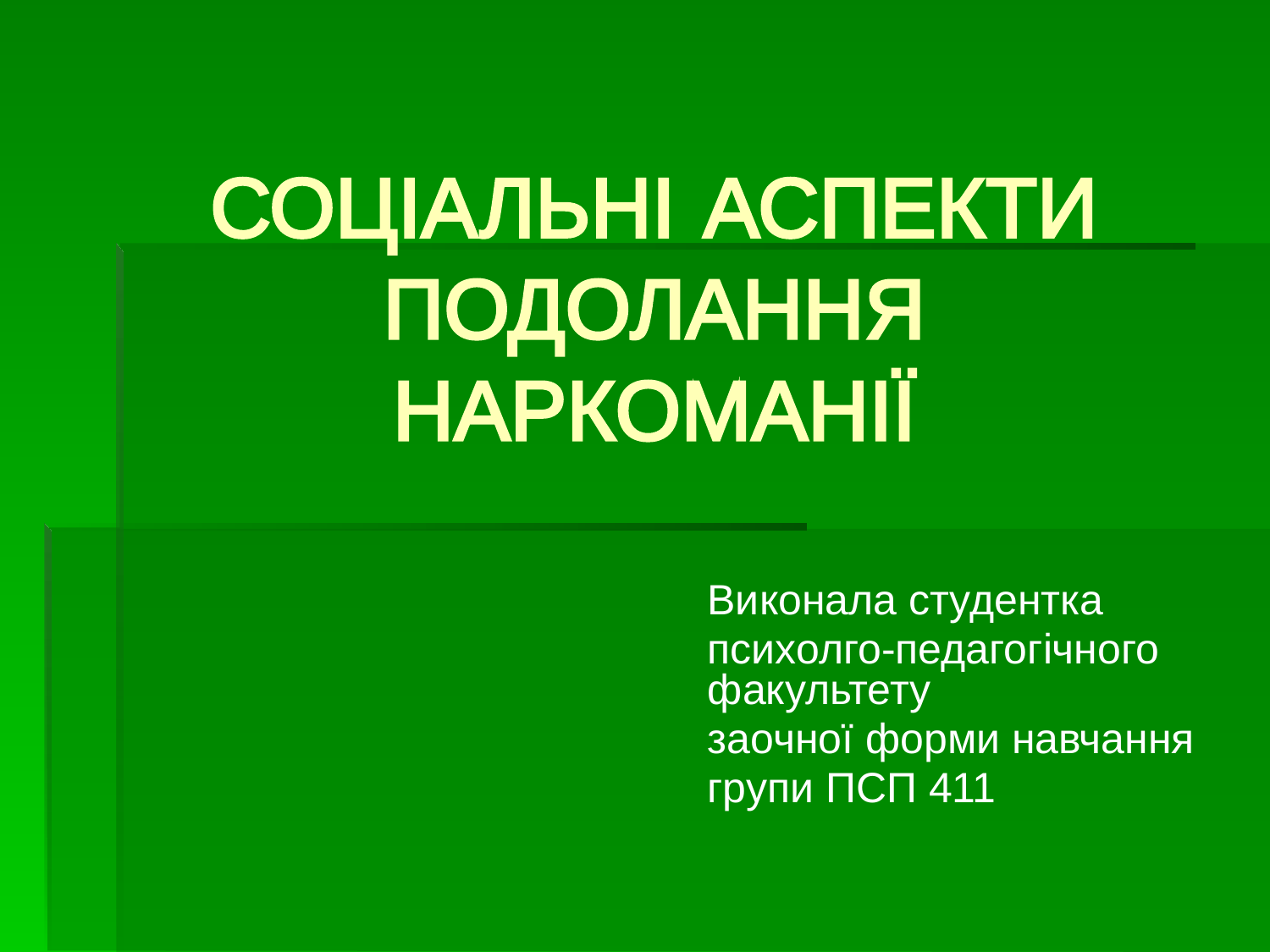

# СОЦІАЛЬНІ АСПЕКТИ ПОДОЛАННЯ НАРКОМАНІЇ
Виконала студентка
психолго-педагогічного факультету
заочної форми навчання
групи ПСП 411